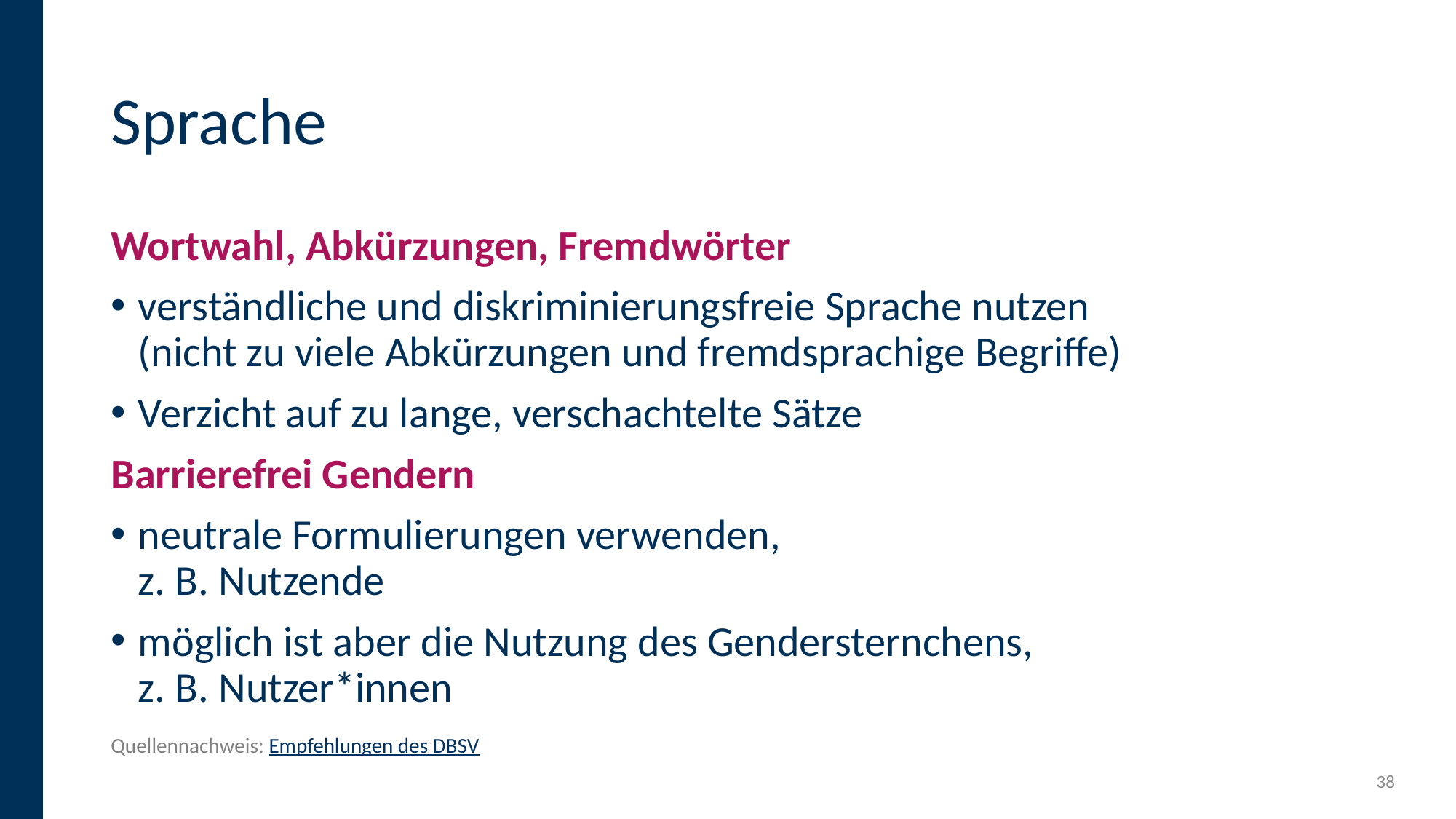

# Sprache
Wortwahl, Abkürzungen, Fremdwörter
verständliche und diskriminierungsfreie Sprache nutzen
(nicht zu viele Abkürzungen und fremdsprachige Begriffe)
Verzicht auf zu lange, verschachtelte Sätze
Barrierefrei Gendern
neutrale Formulierungen verwenden,
z. B. Nutzende
möglich ist aber die Nutzung des Gendersternchens,
z. B. Nutzer*innen
Quellennachweis: Empfehlungen des DBSV
38